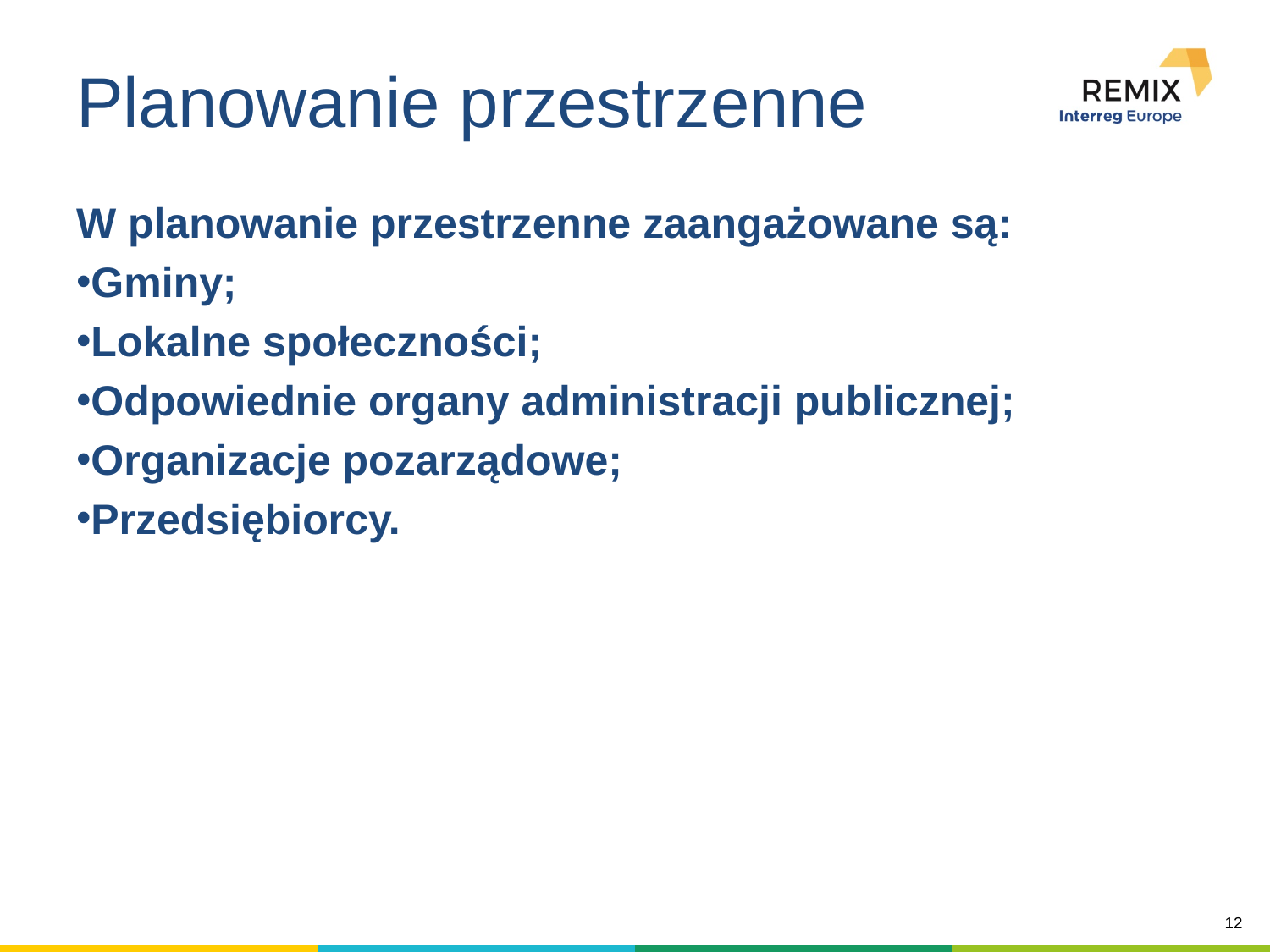

# Planowanie przestrzenne
W planowanie przestrzenne zaangażowane są:
Gminy;
Lokalne społeczności;
Odpowiednie organy administracji publicznej;
Organizacje pozarządowe;
Przedsiębiorcy.